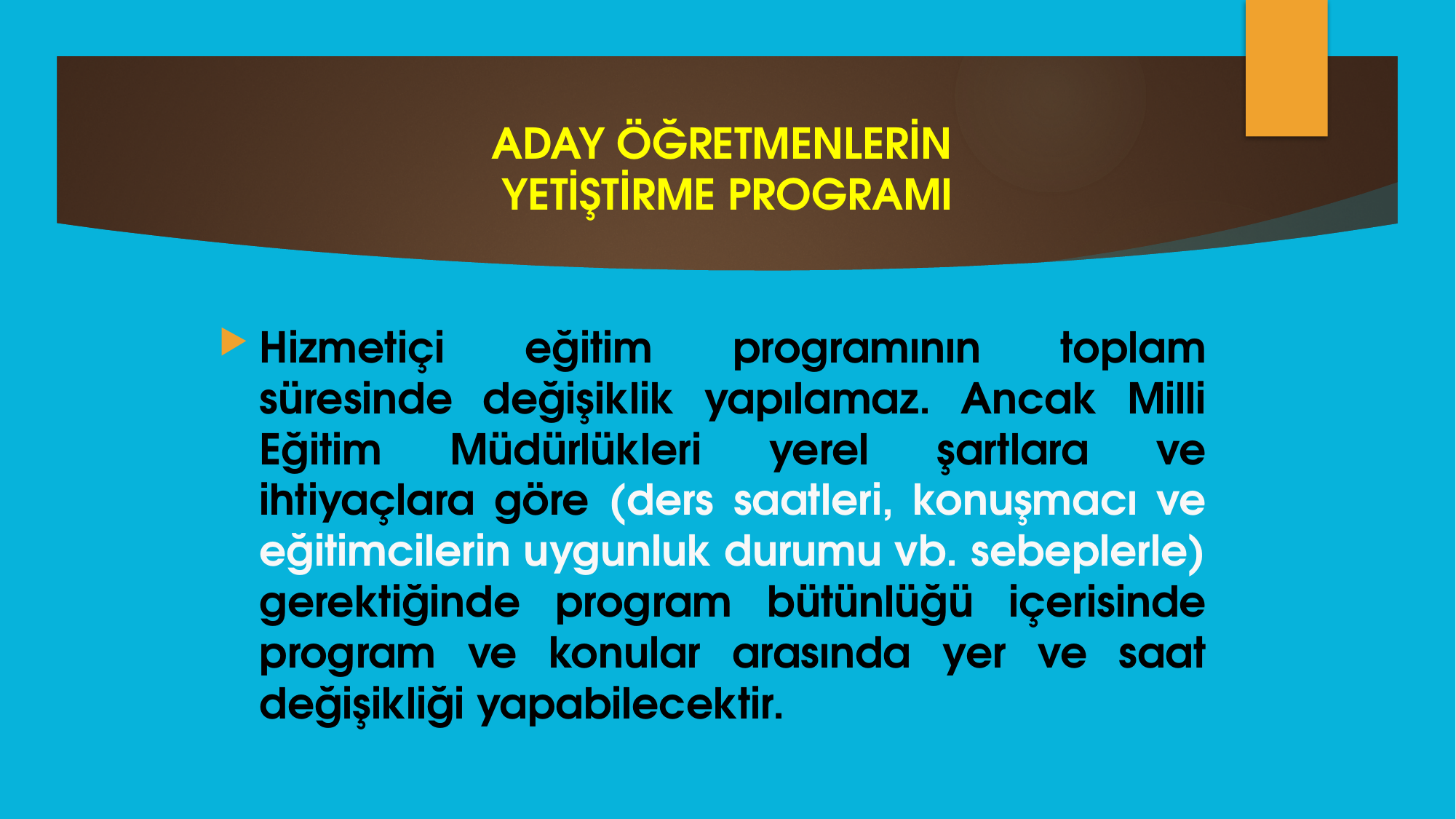

# ADAY ÖĞRETMENLERİN YETİŞTİRME PROGRAMI
Hizmetiçi eğitim programının toplam süresinde değişiklik yapılamaz. Ancak Milli Eğitim Müdürlükleri yerel şartlara ve ihtiyaçlara göre (ders saatleri, konuşmacı ve eğitimcilerin uygunluk durumu vb. sebeplerle) gerektiğinde program bütünlüğü içerisinde program ve konular arasında yer ve saat değişikliği yapabilecektir.